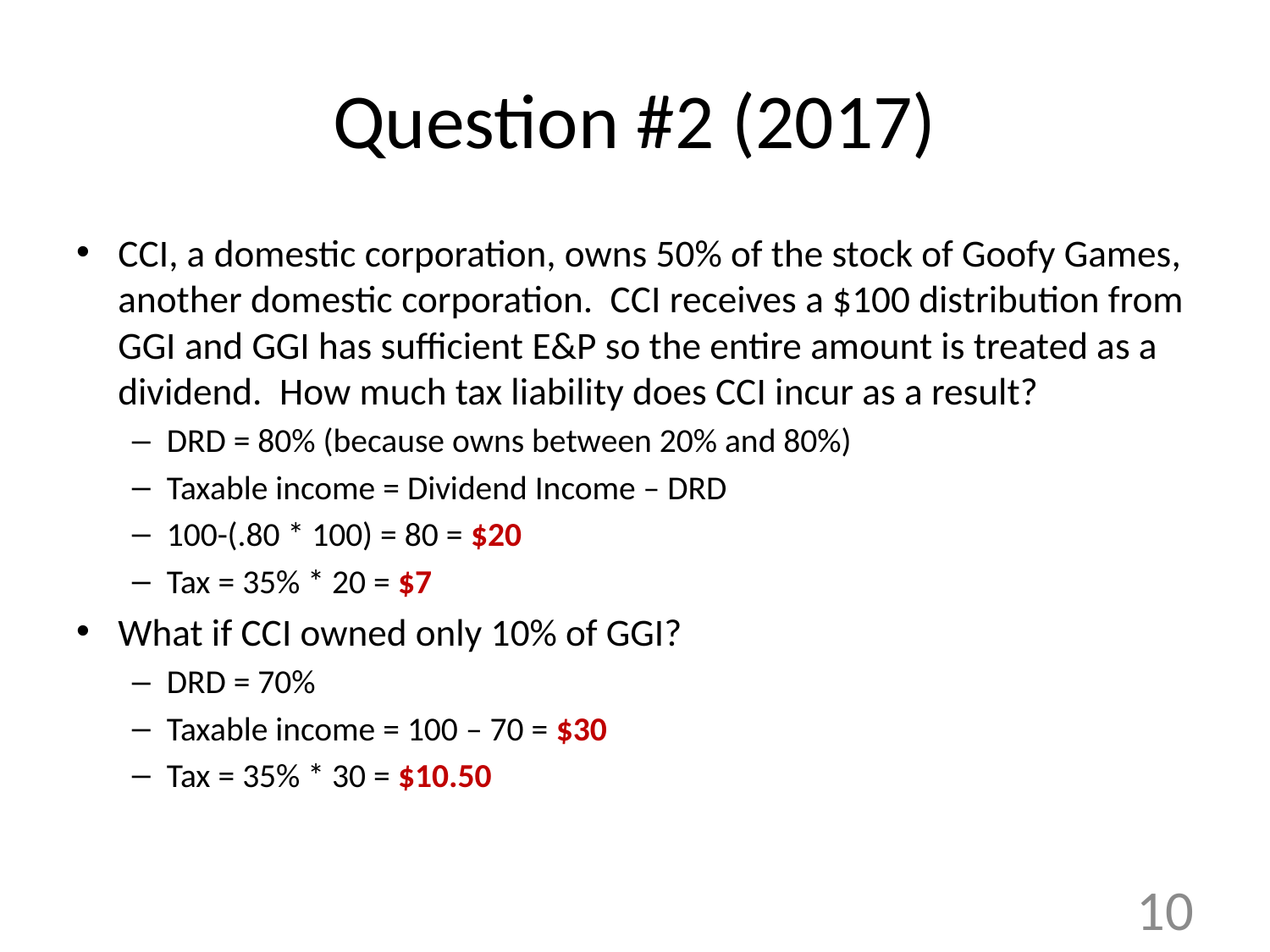

# Question #2 (2017)
CCI, a domestic corporation, owns 50% of the stock of Goofy Games, another domestic corporation.  CCI receives a $100 distribution from GGI and GGI has sufficient E&P so the entire amount is treated as a dividend.  How much tax liability does CCI incur as a result?
DRD = 80% (because owns between 20% and 80%)
Taxable income = Dividend Income – DRD
100-(.80 * 100) = 80 = $20
Tax = 35% * 20 = $7
What if CCI owned only 10% of GGI?
DRD = 70%
Taxable income = 100 – 70 = $30
Tax = 35% * 30 = $10.50
10